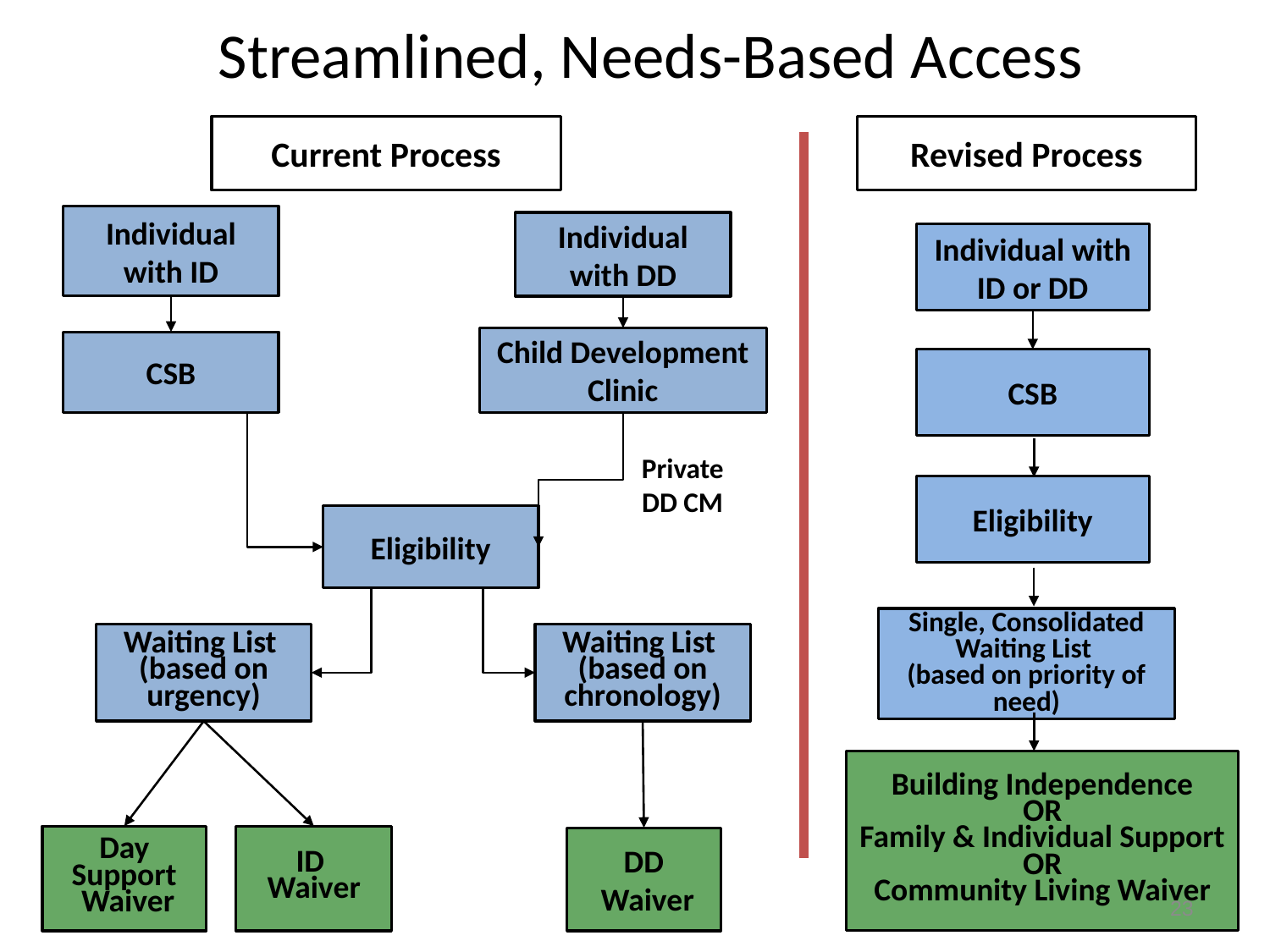

Streamlined, Needs-Based Access
Current Process
Individual with ID
Individual with DD
Child Development Clinic
CSB
Eligibility
Waiting List
(based on urgency)
Waiting List
(based on chronology)
Day Support
 Waiver
ID
Waiver
DD
 Waiver
Revised Process
Individual with ID or DD
CSB
Eligibility
Single, Consolidated Waiting List
(based on priority of need)
Building Independence
OR
Family & Individual Support
OR
Community Living Waiver
Private DD CM
23